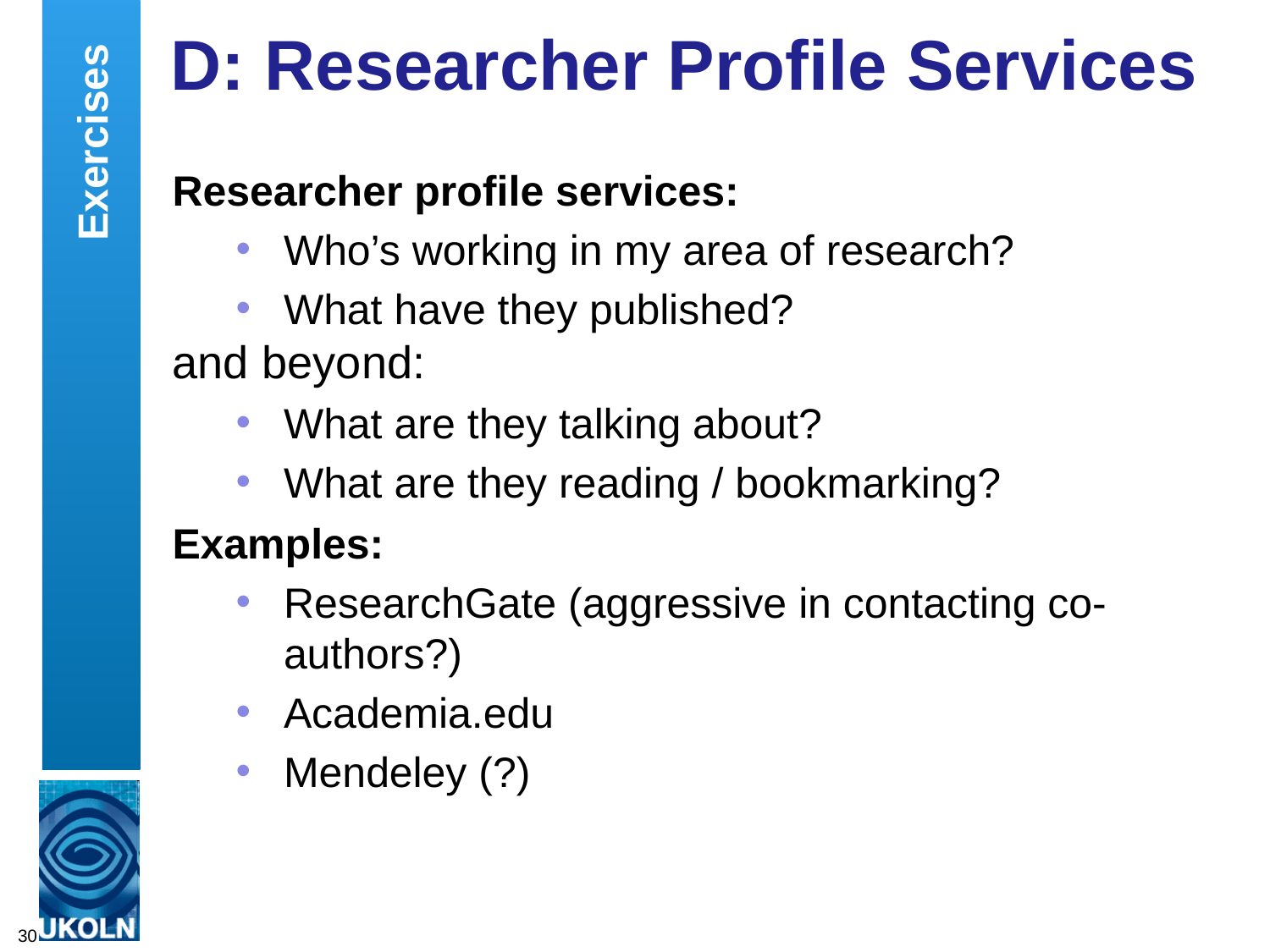

# D: Researcher Profile Services
Exercises
Researcher profile services:
Who’s working in my area of research?
What have they published?
and beyond:
What are they talking about?
What are they reading / bookmarking?
Examples:
ResearchGate (aggressive in contacting co-authors?)
Academia.edu
Mendeley (?)

30